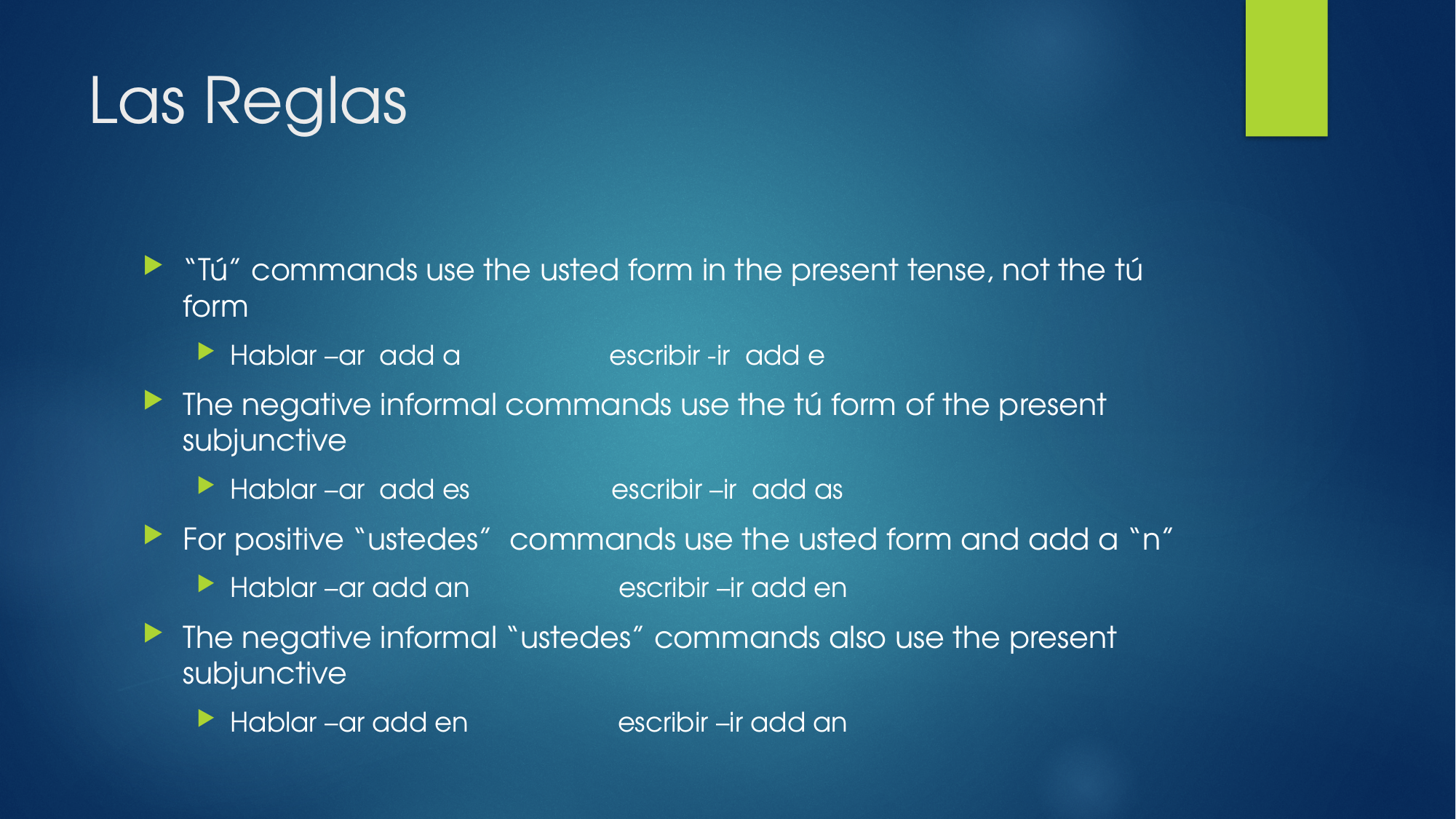

# Las Reglas
“Tú” commands use the usted form in the present tense, not the tú form
Hablar –ar  add a                    escribir -ir  add e
The negative informal commands use the tú form of the present subjunctive
Hablar –ar  add es                   escribir –ir  add as
For positive “ustedes”  commands use the usted form and add a “n”
Hablar –ar add an                    escribir –ir add en
The negative informal “ustedes” commands also use the present subjunctive
Hablar –ar add en                    escribir –ir add an